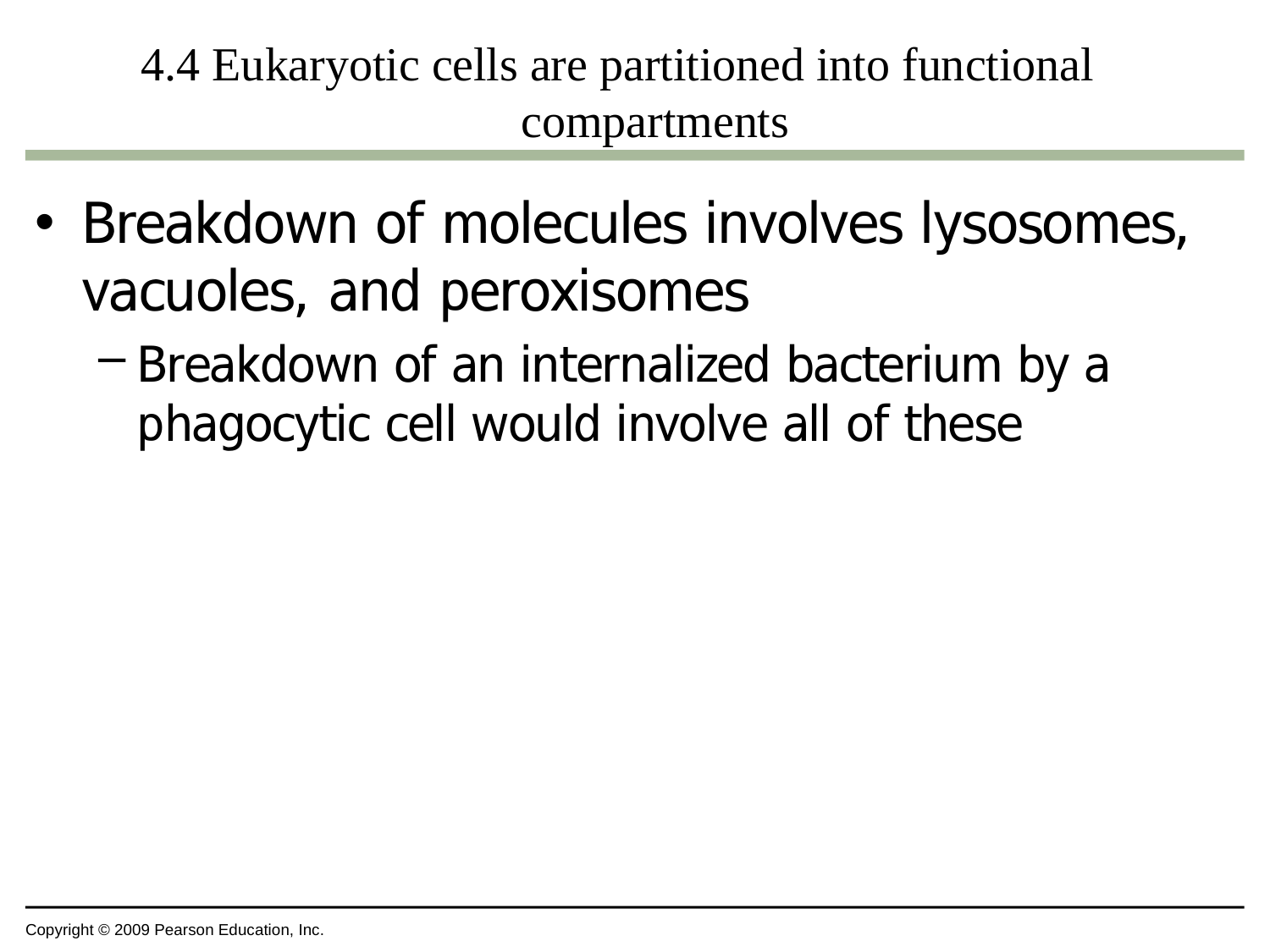

# 4.4 Eukaryotic cells are partitioned into functional compartments

Breakdown of molecules involves lysosomes, vacuoles, and peroxisomes
Breakdown of an internalized bacterium by a phagocytic cell would involve all of these

Copyright © 2009 Pearson Education, Inc.